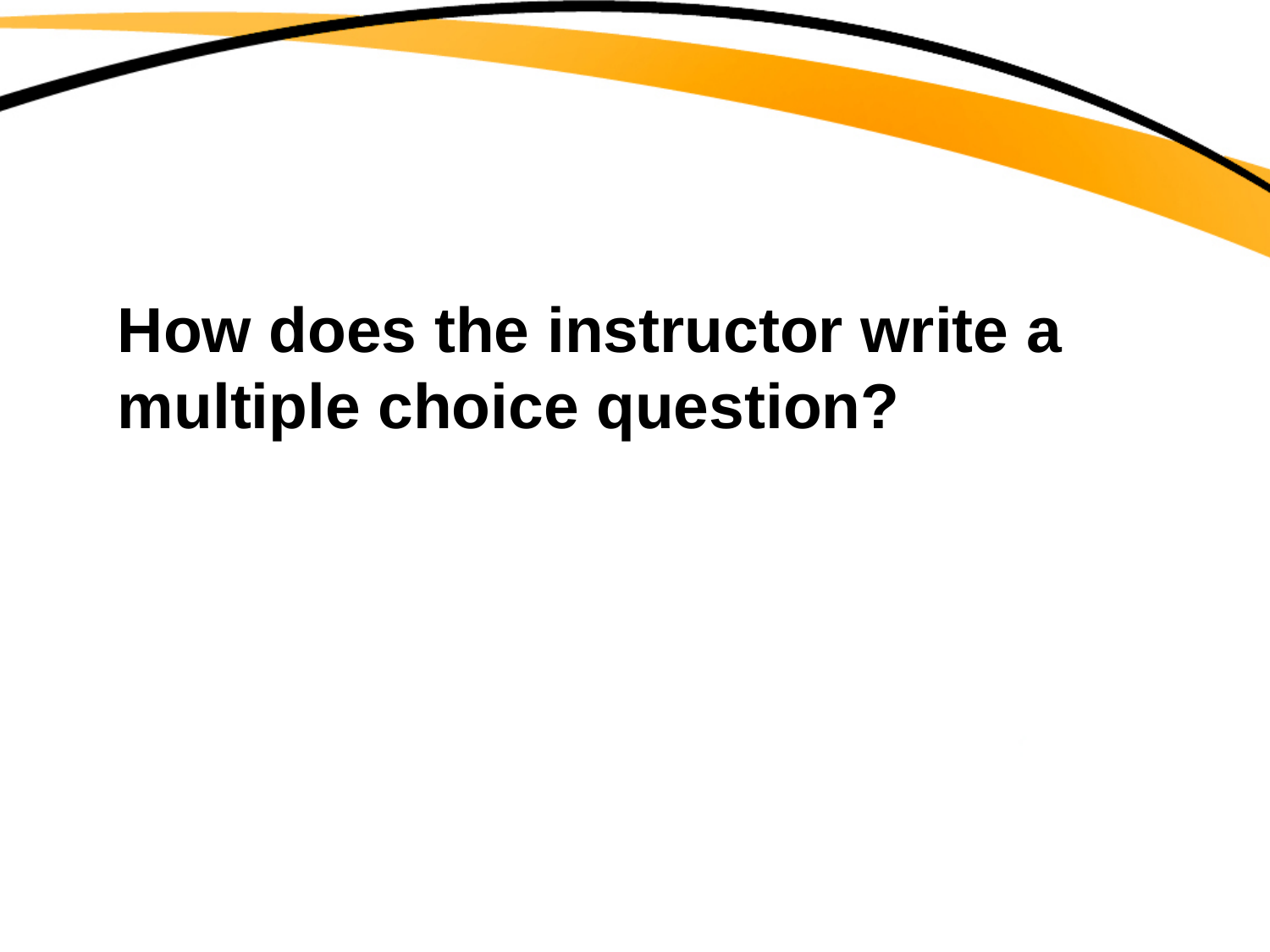

# How does the instructor write a multiple choice question?